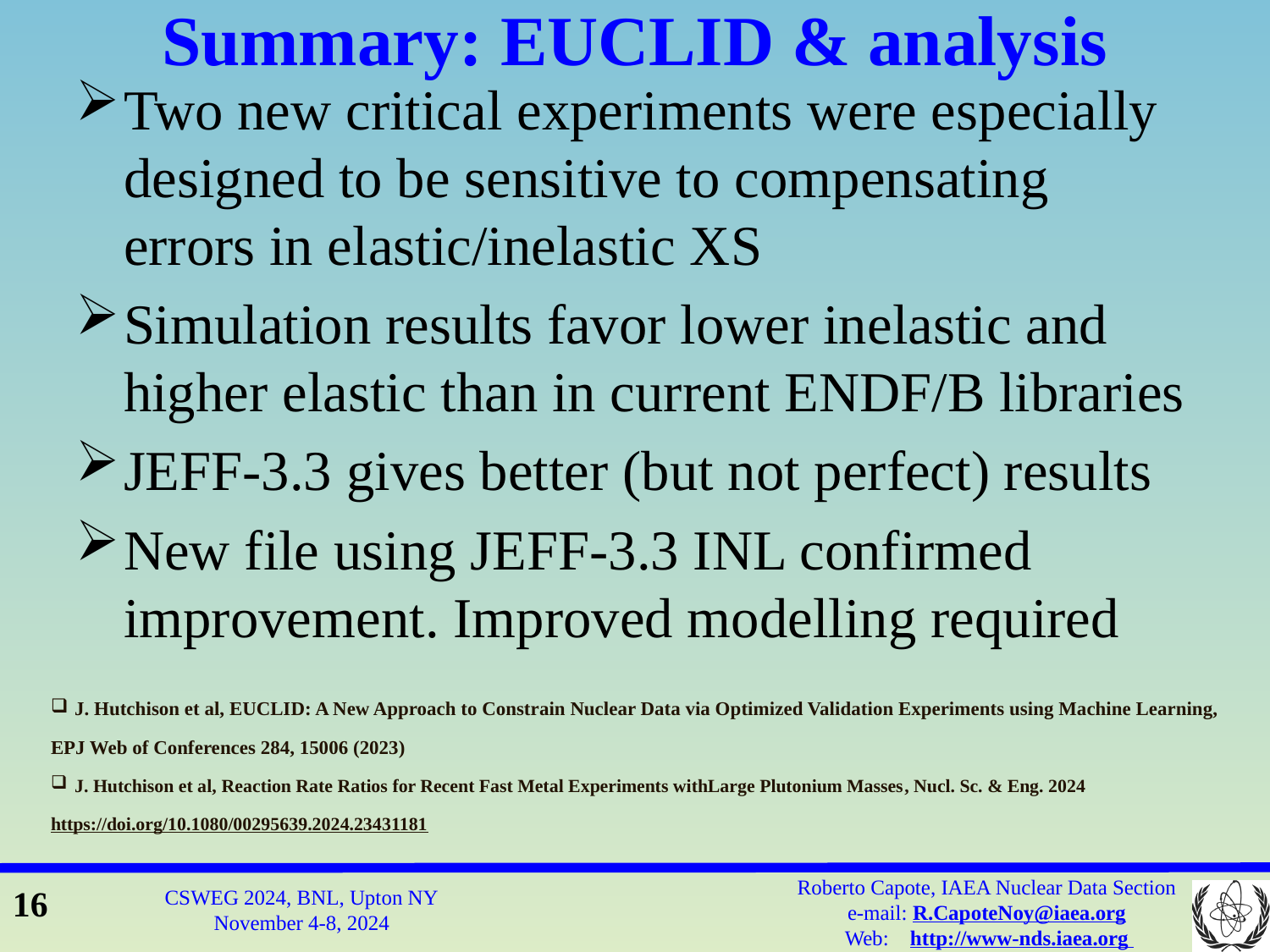

# Summary: EUCLID & analysis
Two new critical experiments were especially designed to be sensitive to compensating errors in elastic/inelastic XS
Simulation results favor lower inelastic and higher elastic than in current ENDF/B libraries
JEFF-3.3 gives better (but not perfect) results
New file using JEFF-3.3 INL confirmed improvement. Improved modelling required

J. Hutchison et al, EUCLID: A New Approach to Constrain Nuclear Data via Optimized Validation Experiments using Machine Learning,
EPJ Web of Conferences 284, 15006 (2023)
J. Hutchison et al, Reaction Rate Ratios for Recent Fast Metal Experiments withLarge Plutonium Masses, Nucl. Sc. & Eng. 2024
https://doi.org/10.1080/00295639.2024.23431181